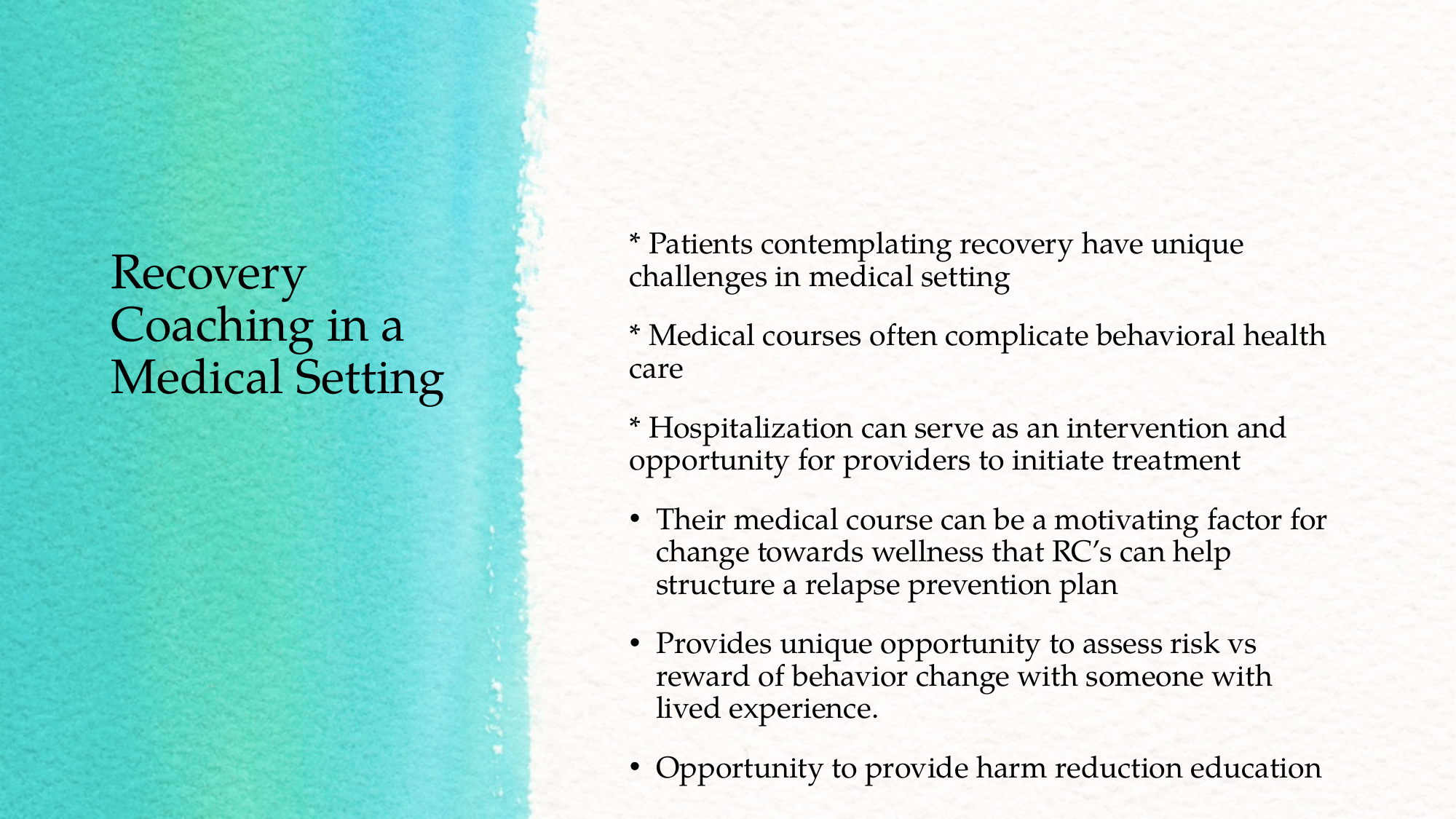

* Patients contemplating recovery have unique challenges in medical setting
* Medical courses often complicate behavioral health care
* Hospitalization can serve as an intervention and opportunity for providers to initiate treatment
Their medical course can be a motivating factor for change towards wellness that RC’s can help structure a relapse prevention plan
Provides unique opportunity to assess risk vs reward of behavior change with someone with lived experience.
Opportunity to provide harm reduction education

# Recovery Coaching in a Medical Setting